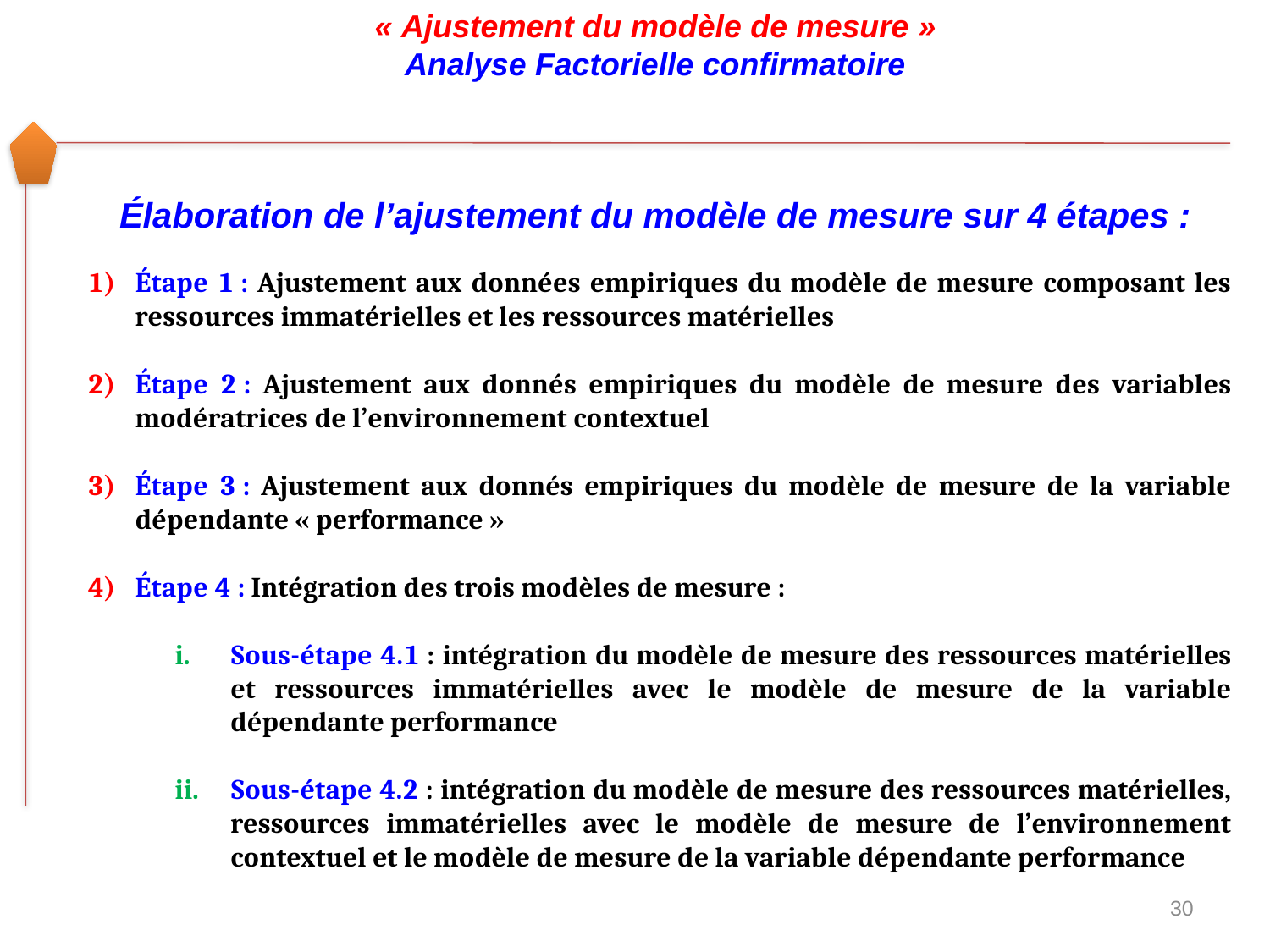

« Ajustement du modèle de mesure »
Analyse Factorielle confirmatoire

Élaboration de l’ajustement du modèle de mesure sur 4 étapes :

Étape 1 : Ajustement aux données empiriques du modèle de mesure composant les ressources immatérielles et les ressources matérielles

Étape 2 : Ajustement aux donnés empiriques du modèle de mesure des variables modératrices de l’environnement contextuel

Étape 3 : Ajustement aux donnés empiriques du modèle de mesure de la variable dépendante « performance »

Étape 4 : Intégration des trois modèles de mesure :

Sous-étape 4.1 : intégration du modèle de mesure des ressources matérielles et ressources immatérielles avec le modèle de mesure de la variable dépendante performance

Sous-étape 4.2 : intégration du modèle de mesure des ressources matérielles, ressources immatérielles avec le modèle de mesure de l’environnement contextuel et le modèle de mesure de la variable dépendante performance

30